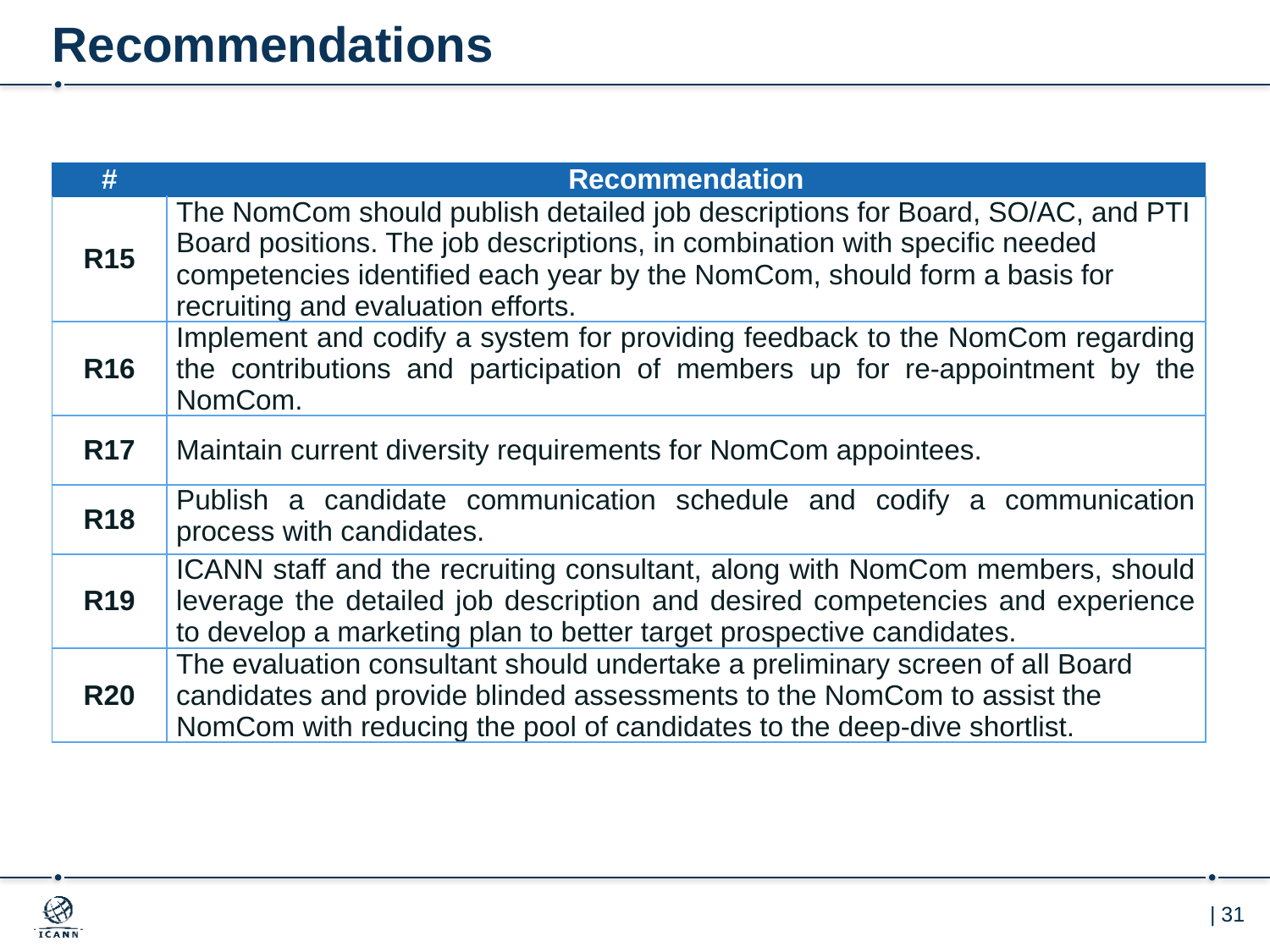

# Recommendations
| # | Recommendation |
| --- | --- |
| R15 | The NomCom should publish detailed job descriptions for Board, SO/AC, and PTI Board positions. The job descriptions, in combination with specific needed competencies identified each year by the NomCom, should form a basis for recruiting and evaluation efforts. |
| R16 | Implement and codify a system for providing feedback to the NomCom regarding the contributions and participation of members up for re-appointment by the NomCom. |
| R17 | Maintain current diversity requirements for NomCom appointees. |
| R18 | Publish a candidate communication schedule and codify a communication process with candidates. |
| R19 | ICANN staff and the recruiting consultant, along with NomCom members, should leverage the detailed job description and desired competencies and experience to develop a marketing plan to better target prospective candidates. |
| R20 | The evaluation consultant should undertake a preliminary screen of all Board candidates and provide blinded assessments to the NomCom to assist the NomCom with reducing the pool of candidates to the deep-dive shortlist. |